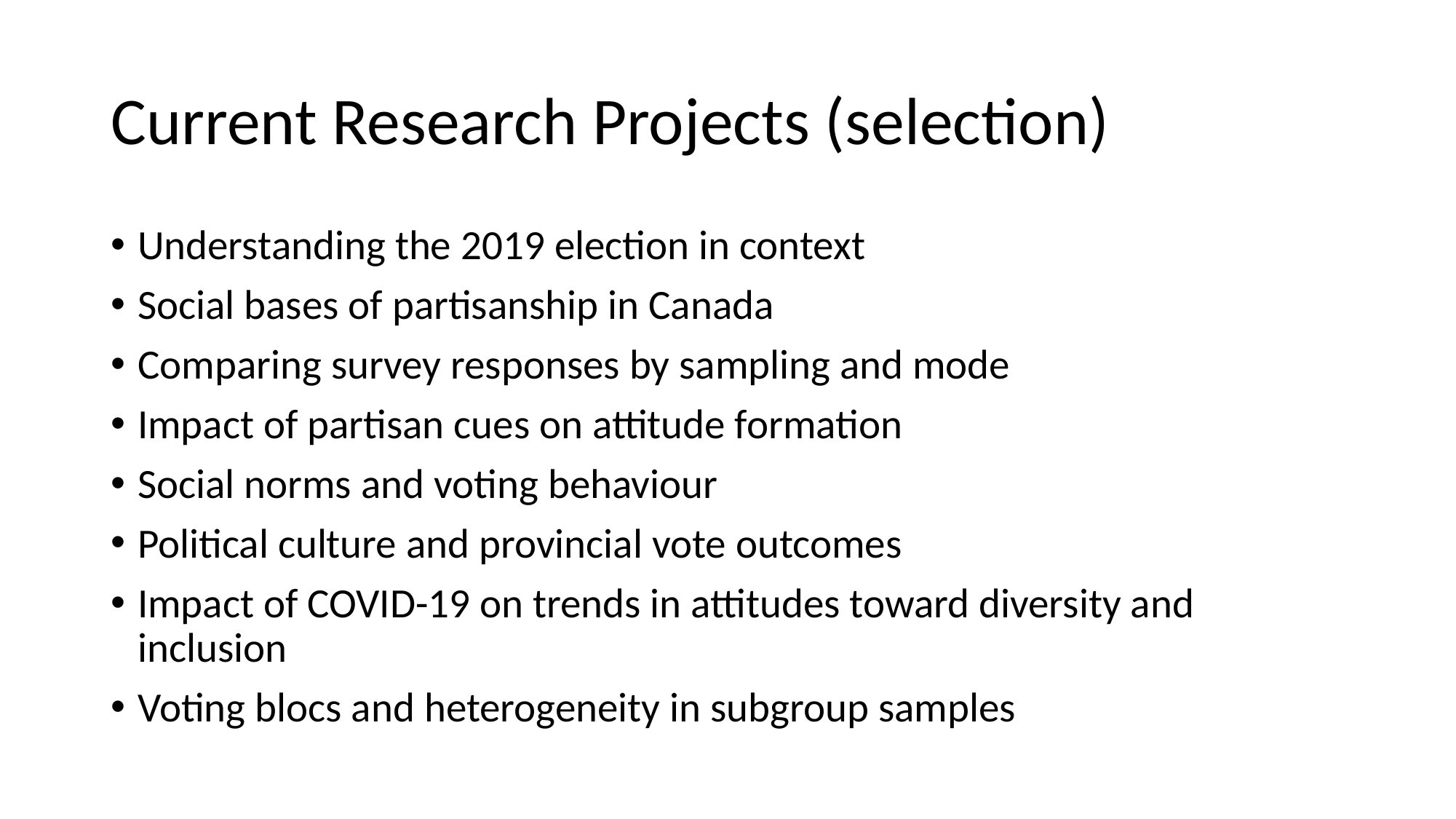

# Current Research Projects (selection)
Understanding the 2019 election in context
Social bases of partisanship in Canada
Comparing survey responses by sampling and mode
Impact of partisan cues on attitude formation
Social norms and voting behaviour
Political culture and provincial vote outcomes
Impact of COVID-19 on trends in attitudes toward diversity and inclusion
Voting blocs and heterogeneity in subgroup samples